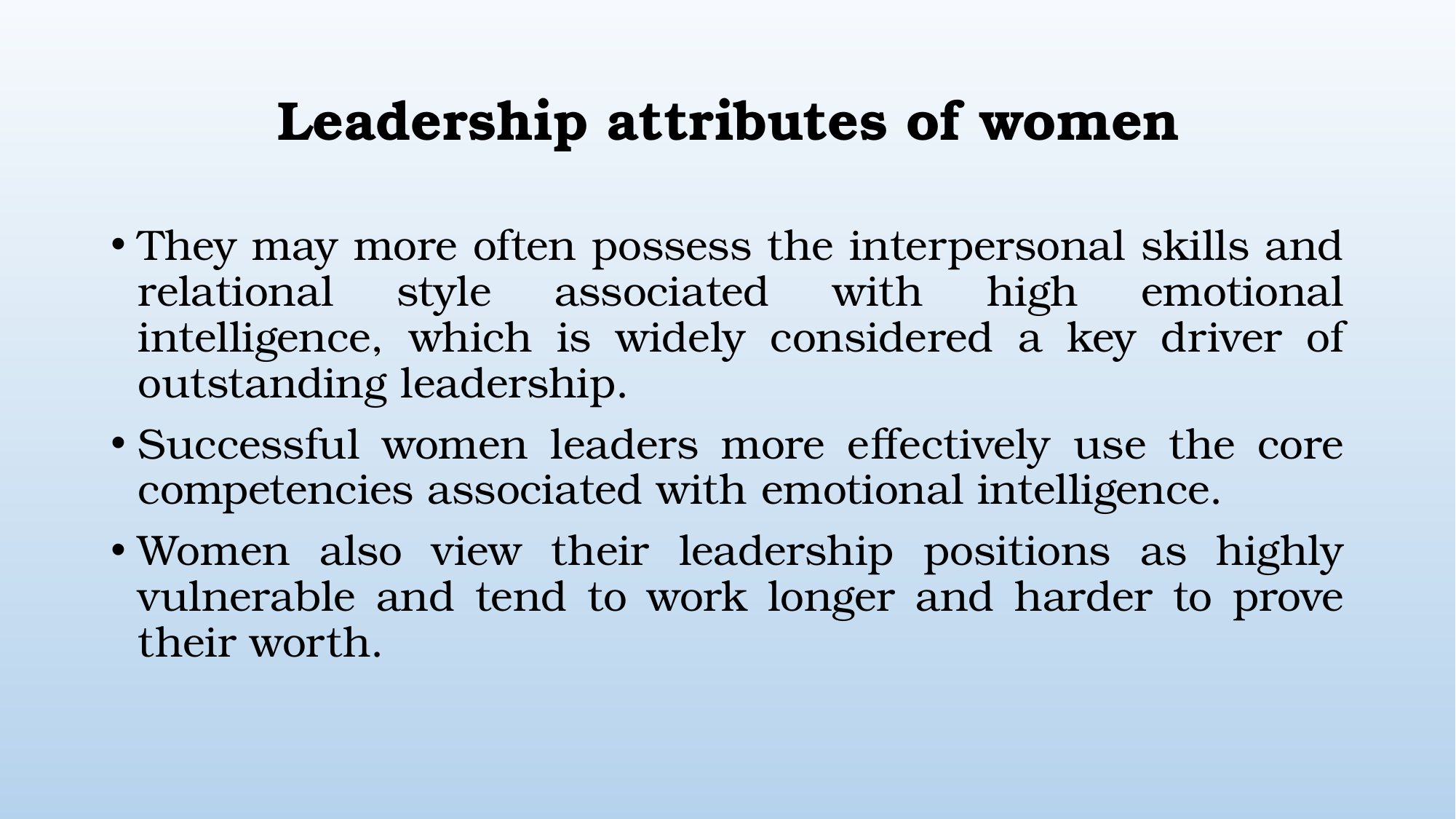

# Leadership attributes of women
They may more often possess the interpersonal skills and relational style associated with high emotional intelligence, which is widely considered a key driver of outstanding leadership.
Successful women leaders more effectively use the core competencies associated with emotional intelligence.
Women also view their leadership positions as highly vulnerable and tend to work longer and harder to prove their worth.